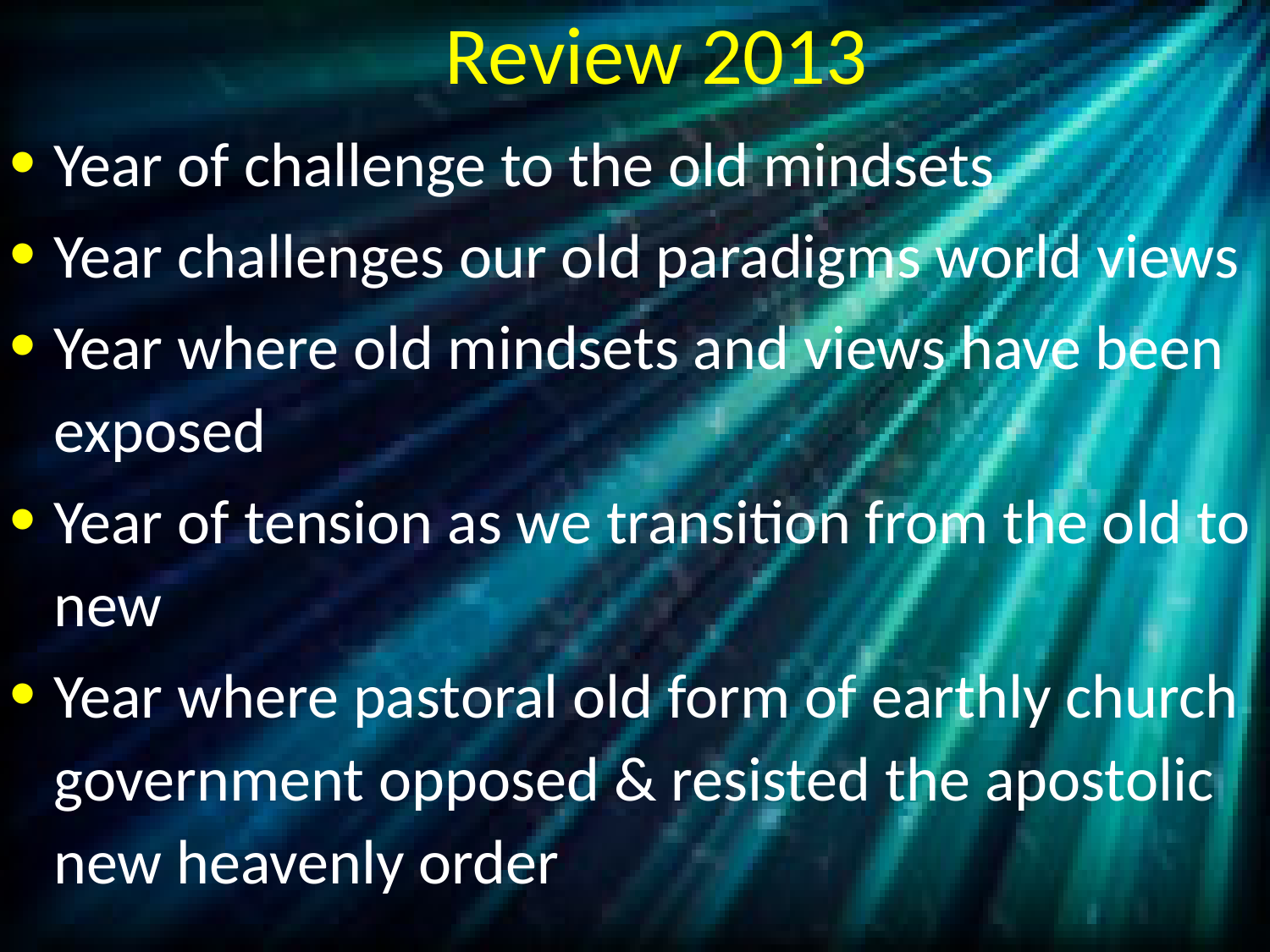

# Review 2013
Year of challenge to the old mindsets
Year challenges our old paradigms world views
Year where old mindsets and views have been exposed
Year of tension as we transition from the old to new
Year where pastoral old form of earthly church government opposed & resisted the apostolic new heavenly order